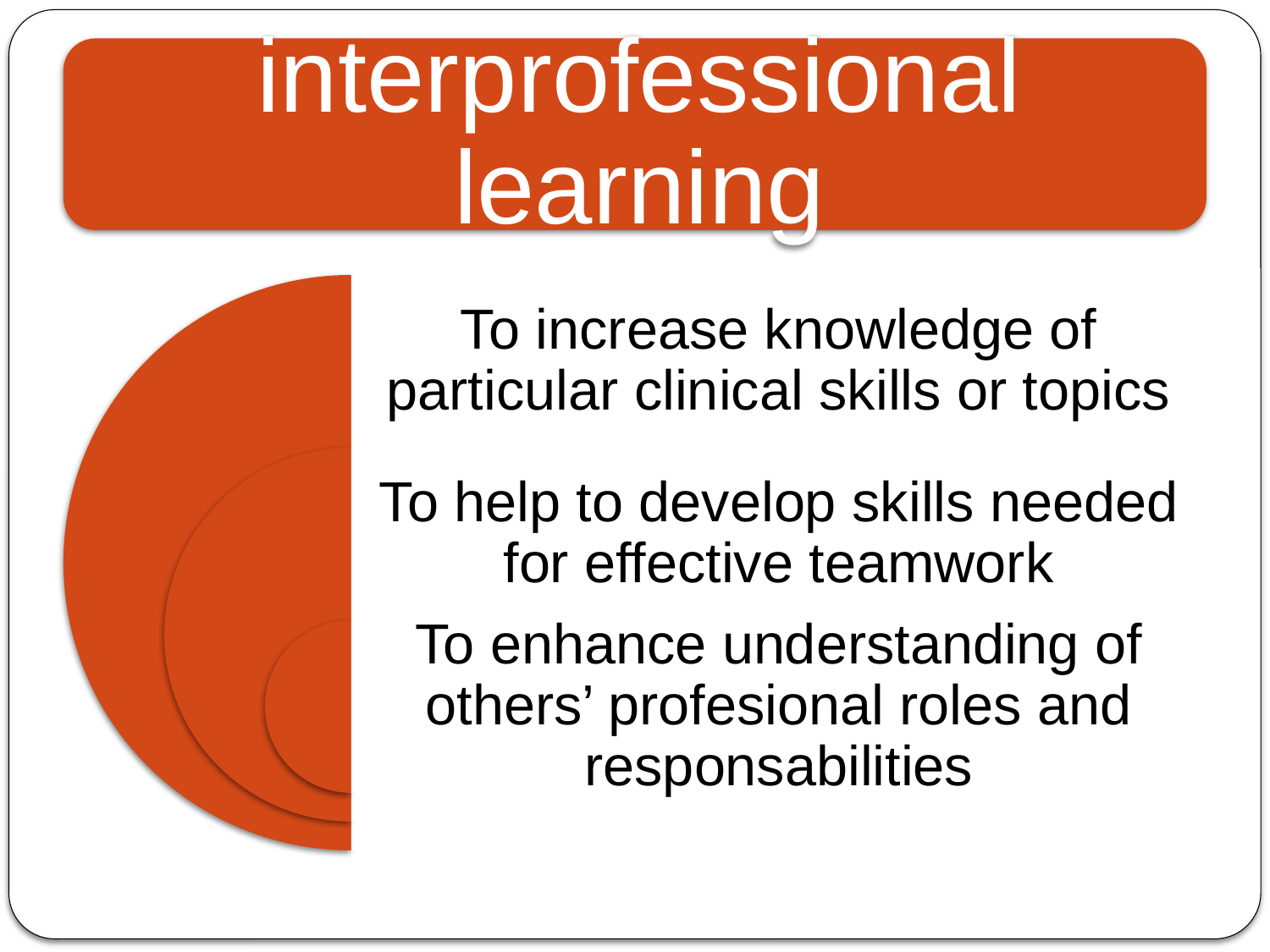

interprofessional learning
To increase knowledge of particular clinical skills or topics
To help to develop skills needed for effective teamwork
To enhance understanding of others’ profesional roles and responsabilities